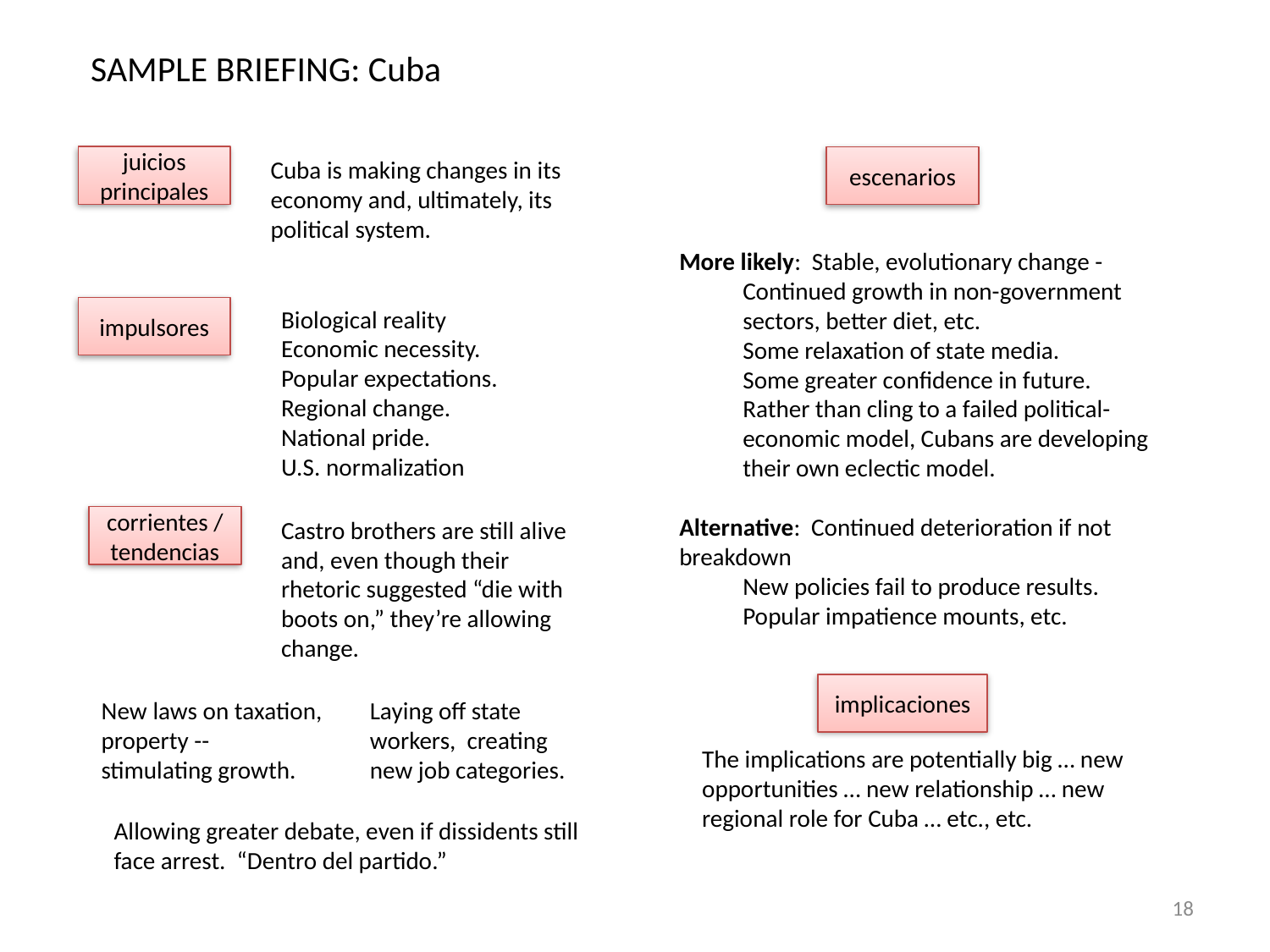

SAMPLE BRIEFING: Cuba
juicios principales
escenarios
Cuba is making changes in its economy and, ultimately, its political system.
More likely:  Stable, evolutionary change -
Continued growth in non-government sectors, better diet, etc.
Some relaxation of state media.
Some greater confidence in future.
Rather than cling to a failed political-economic model, Cubans are developing their own eclectic model.
Alternative:  Continued deterioration if not breakdown
New policies fail to produce results.
Popular impatience mounts, etc.
impulsores
Biological reality
Economic necessity.
Popular expectations.
Regional change.
National pride.
U.S. normalization
corrientes / tendencias
Castro brothers are still alive and, even though their rhetoric suggested “die with boots on,” they’re allowing change.

implicaciones
New laws on taxation, property -- stimulating growth.
Laying off state workers,  creating new job categories.
The implications are potentially big … new opportunities … new relationship … new regional role for Cuba … etc., etc.
Allowing greater debate, even if dissidents still face arrest.  “Dentro del partido.”
18